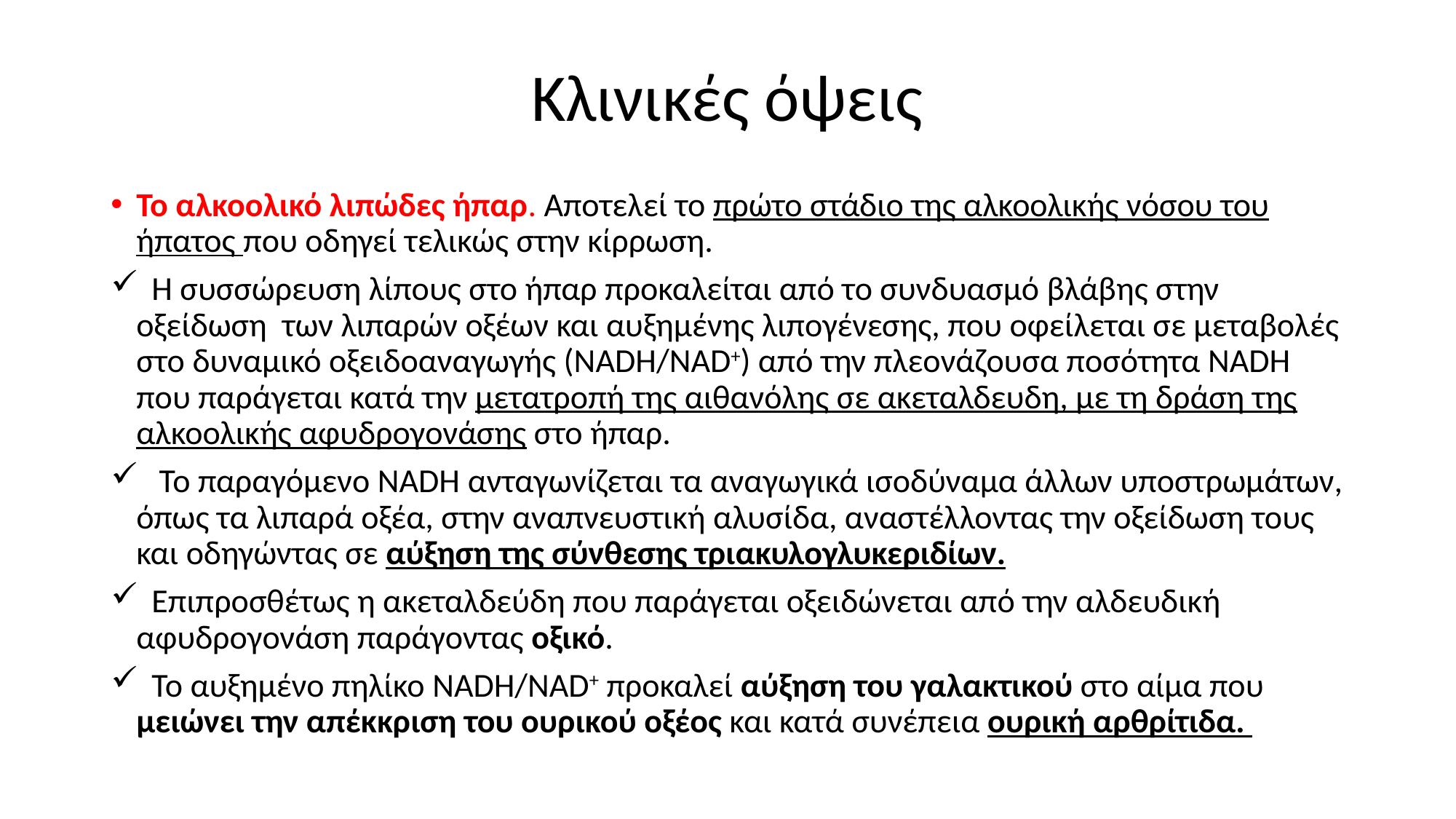

# Κλινικές όψεις
Το αλκοολικό λιπώδες ήπαρ. Αποτελεί το πρώτο στάδιο της αλκοολικής νόσου του ήπατος που οδηγεί τελικώς στην κίρρωση.
  Η συσσώρευση λίπους στο ήπαρ προκαλείται από το συνδυασμό βλάβης στην οξείδωση  των λιπαρών οξέων και αυξημένης λιπογένεσης, που οφείλεται σε μεταβολές στο δυναμικό οξειδοαναγωγής (ΝADH/NAD+) από την πλεονάζουσα ποσότητα NADH που παράγεται κατά την μετατροπή της αιθανόλης σε ακεταλδευδη, με τη δράση της αλκοολικής αφυδρογονάσης στο ήπαρ.
   Το παραγόμενο NADH ανταγωνίζεται τα αναγωγικά ισοδύναμα άλλων υποστρωμάτων, όπως τα λιπαρά οξέα, στην αναπνευστική αλυσίδα, αναστέλλοντας την οξείδωση τους και οδηγώντας σε αύξηση της σύνθεσης τριακυλογλυκεριδίων.
  Επιπροσθέτως η ακεταλδεύδη που παράγεται οξειδώνεται από την αλδευδική αφυδρογονάση παράγοντας οξικό.
  Το αυξημένο πηλίκο NADH/NAD+ προκαλεί αύξηση του γαλακτικού στο αίμα που μειώνει την απέκκριση του ουρικού οξέος και κατά συνέπεια ουρική αρθρίτιδα.